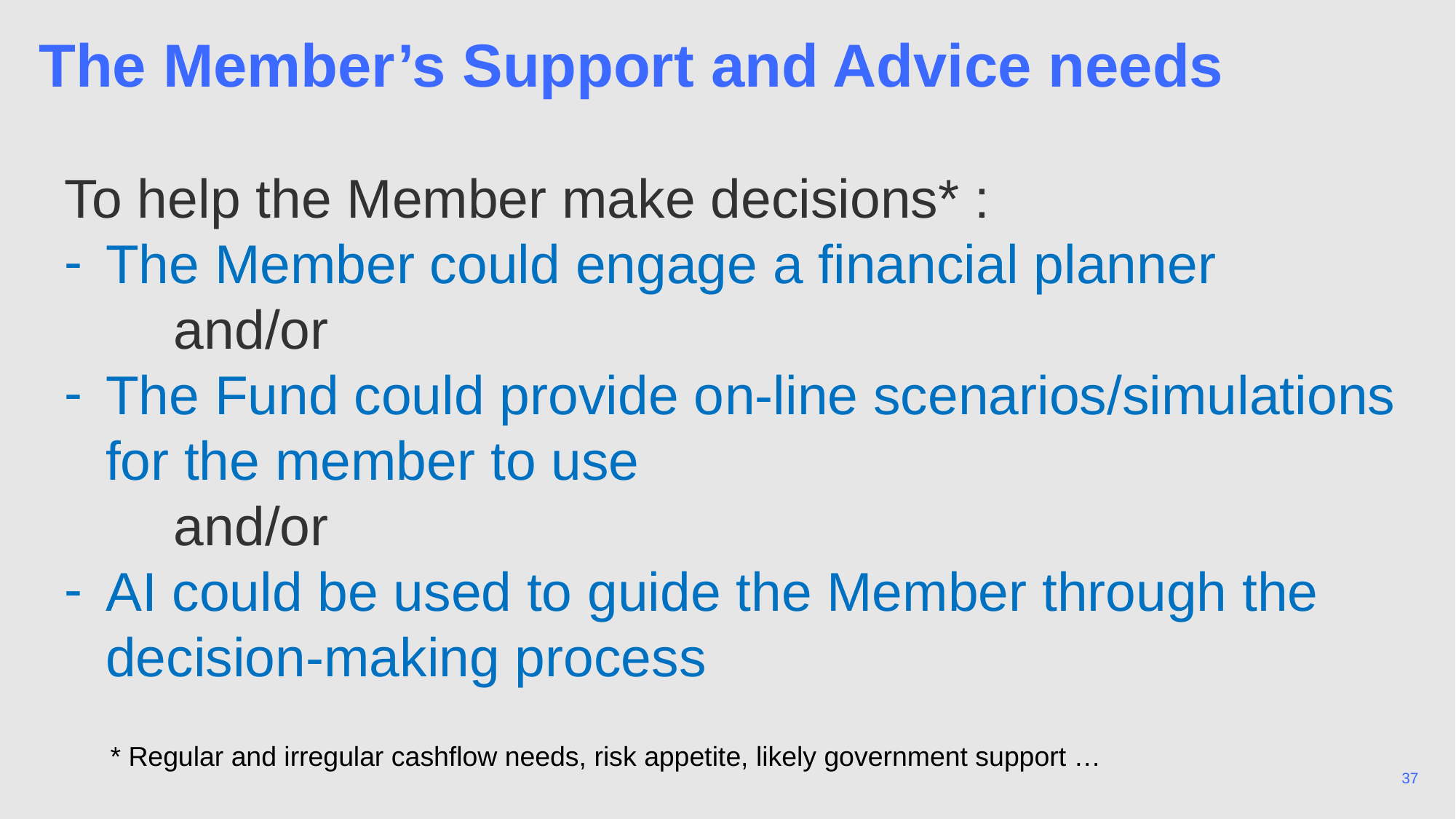

# The Member’s Support and Advice needs

To help the Member make decisions* :
The Member could engage a financial planner
	and/or
The Fund could provide on-line scenarios/simulations for the member to use
	and/or
AI could be used to guide the Member through the decision-making process

* Regular and irregular cashflow needs, risk appetite, likely government support …
37